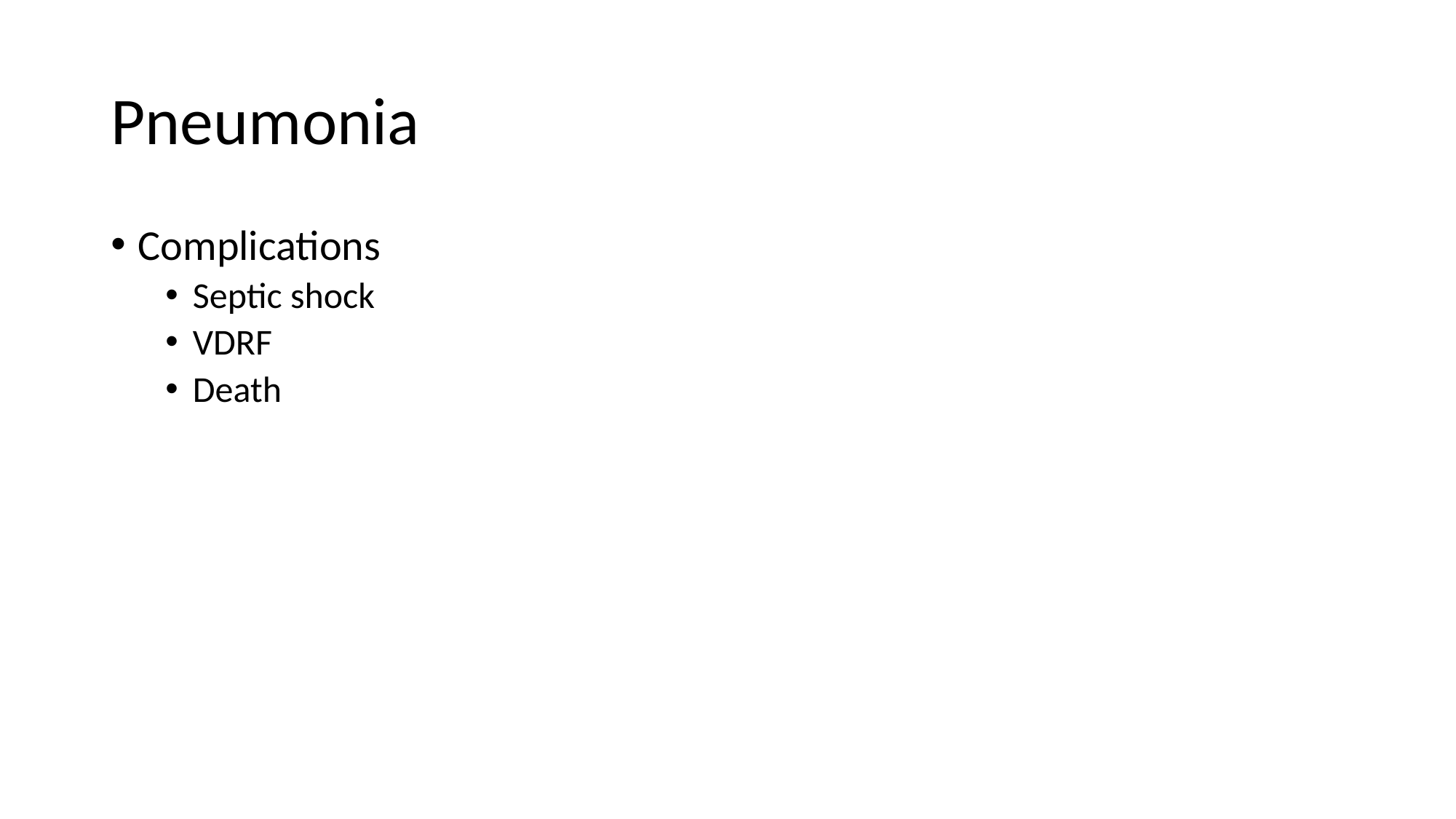

# Pneumonia
Complications
Septic shock
VDRF
Death